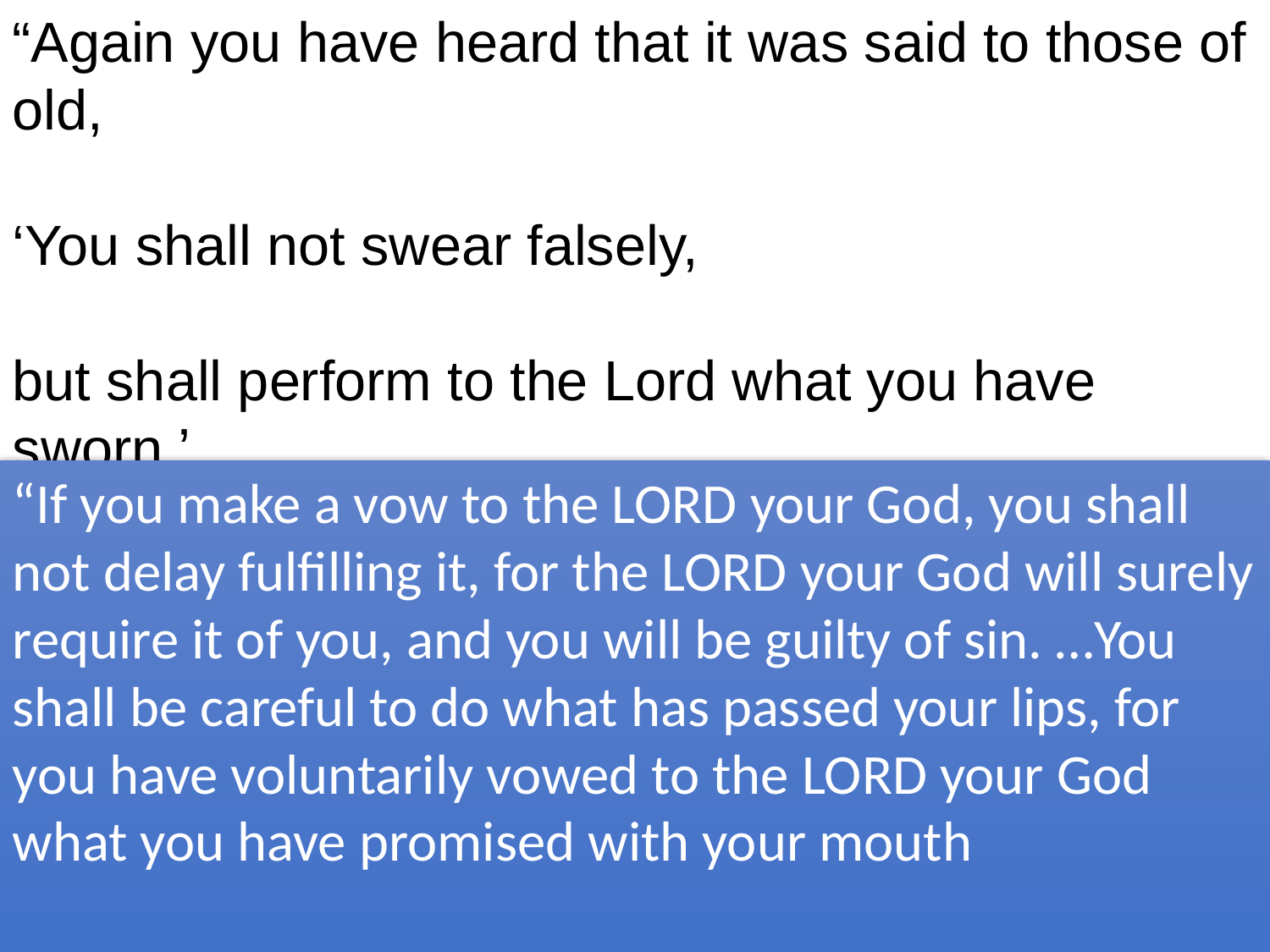

“Again you have heard that it was said to those of old,

‘You shall not swear falsely,

but shall perform to the Lord what you have sworn.’
														Matthew 5:33
“If you make a vow to the Lord your God, you shall not delay fulfilling it, for the Lord your God will surely require it of you, and you will be guilty of sin. …You shall be careful to do what has passed your lips, for you have voluntarily vowed to the Lord your God what you have promised with your mouth														Deuteronomy 23: 21, 23